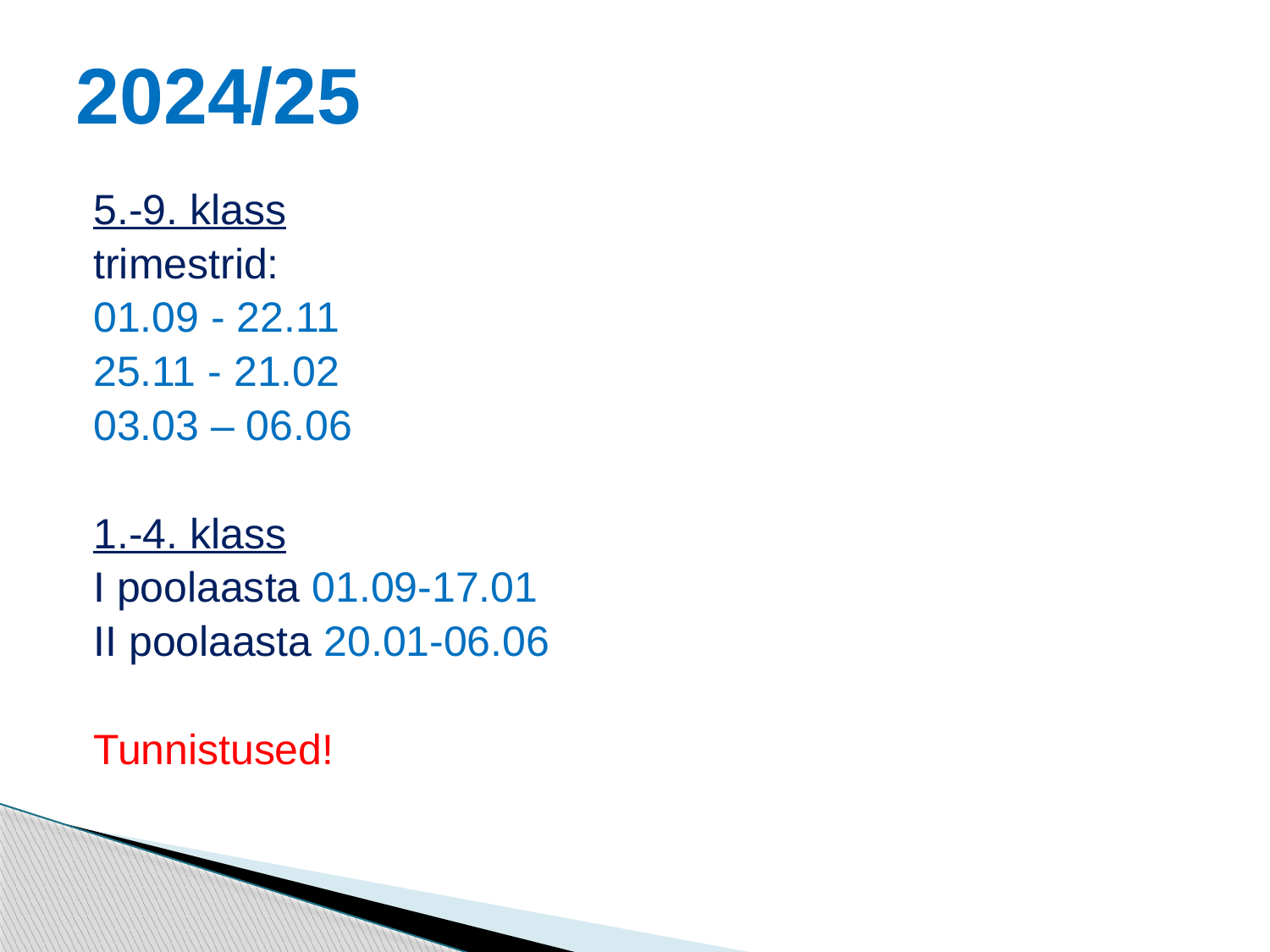

# 2024/25
5.-9. klass
trimestrid:
01.09 - 22.11
25.11 - 21.02
03.03 – 06.06

1.-4. klass
I poolaasta 01.09-17.01
II poolaasta 20.01-06.06

Tunnistused!